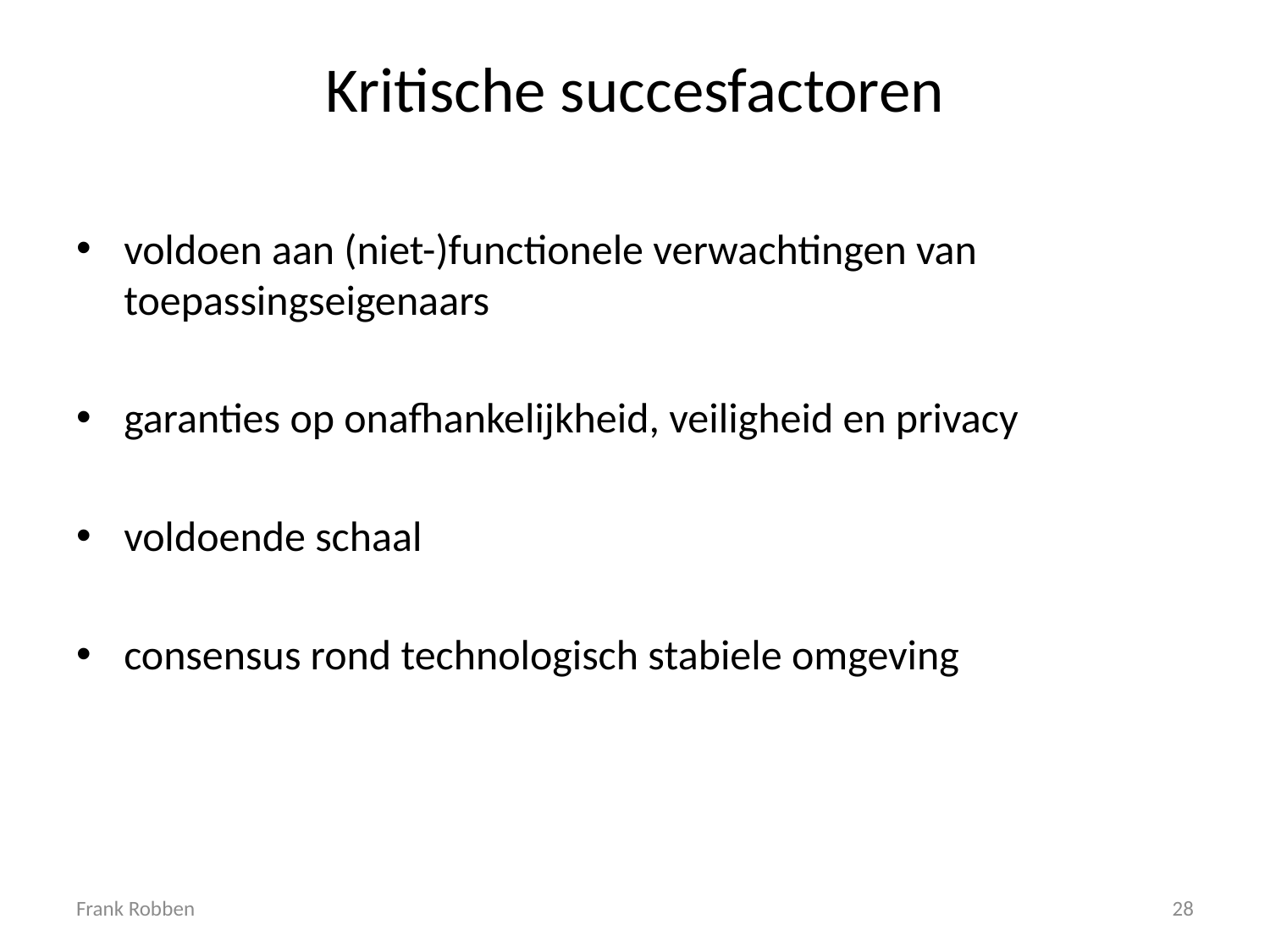

# Kritische succesfactoren

voldoen aan (niet-)functionele verwachtingen van toepassingseigenaars

garanties op onafhankelijkheid, veiligheid en privacy

voldoende schaal

consensus rond technologisch stabiele omgeving

Frank Robben
28